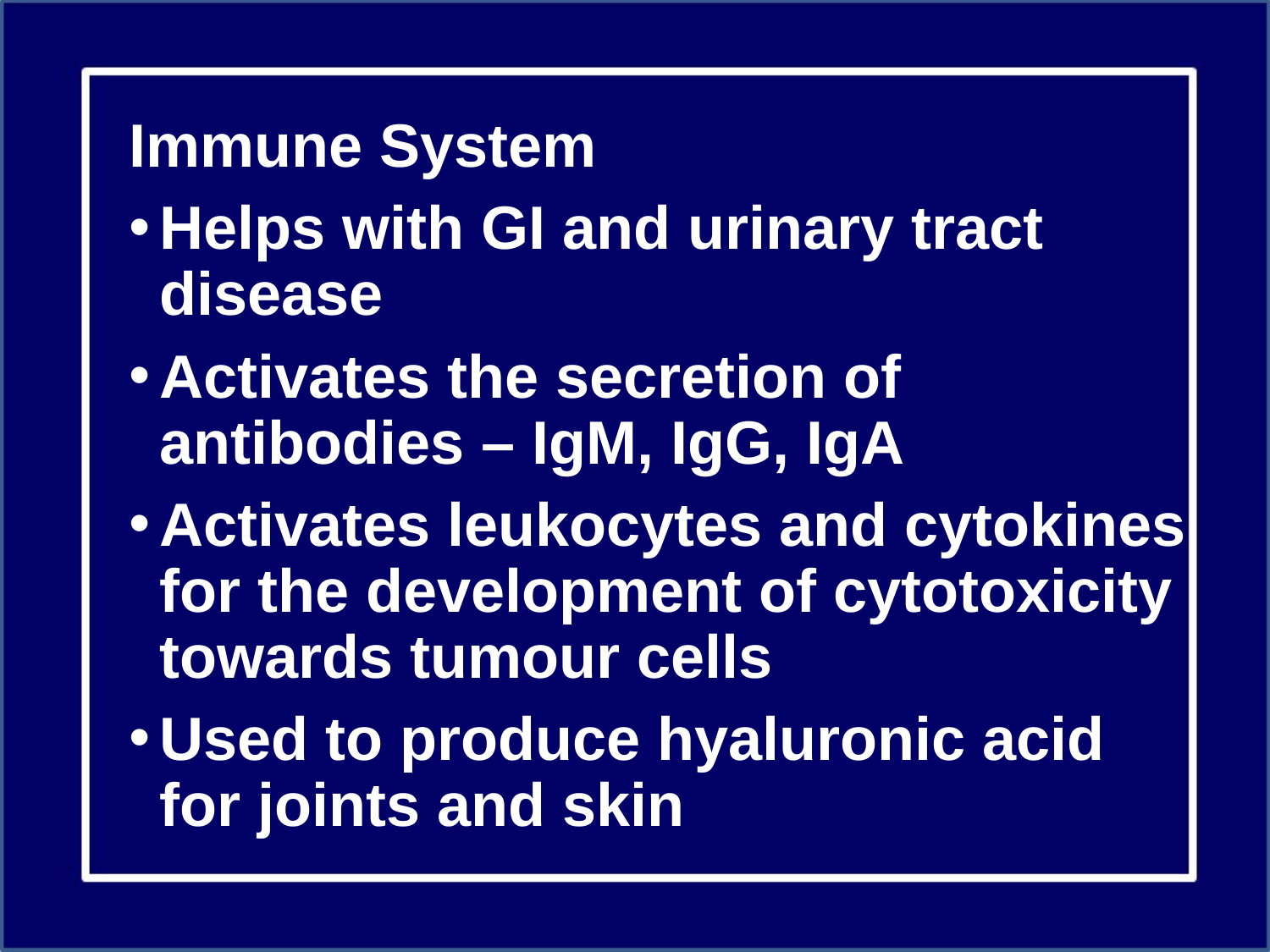

Immune System
Helps with GI and urinary tract disease
Activates the secretion of antibodies – IgM, IgG, IgA
Activates leukocytes and cytokines for the development of cytotoxicity towards tumour cells
Used to produce hyaluronic acid for joints and skin